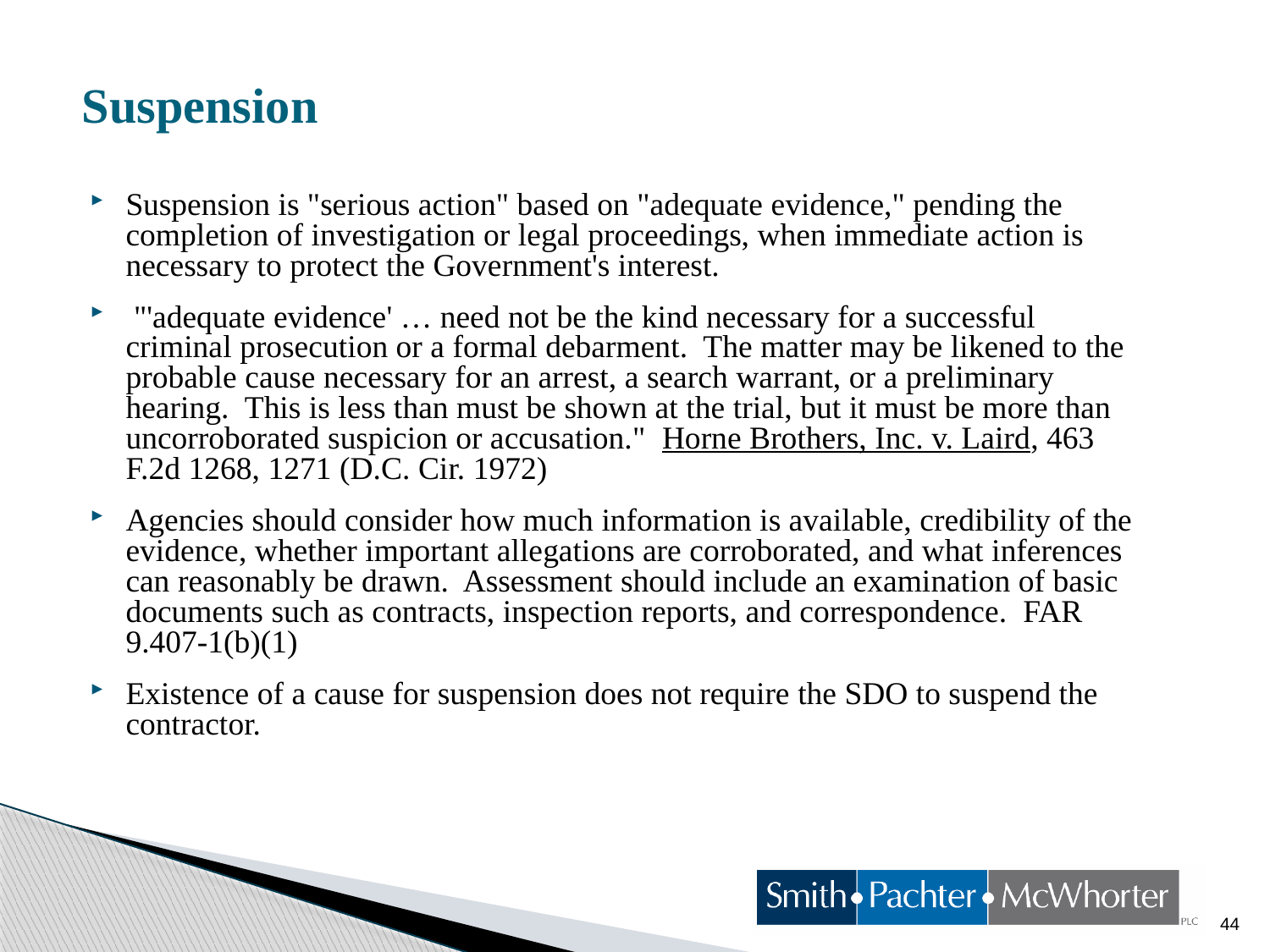

# Suspension
Suspension is "serious action" based on "adequate evidence," pending the completion of investigation or legal proceedings, when immediate action is necessary to protect the Government's interest.
 "'adequate evidence' … need not be the kind necessary for a successful criminal prosecution or a formal debarment.  The matter may be likened to the probable cause necessary for an arrest, a search warrant, or a preliminary hearing.  This is less than must be shown at the trial, but it must be more than uncorroborated suspicion or accusation."  Horne Brothers, Inc. v. Laird, 463 F.2d 1268, 1271 (D.C. Cir. 1972)
Agencies should consider how much information is available, credibility of the evidence, whether important allegations are corroborated, and what inferences can reasonably be drawn.  Assessment should include an examination of basic documents such as contracts, inspection reports, and correspondence.  FAR 9.407-1(b)(1)
Existence of a cause for suspension does not require the SDO to suspend the contractor.

44